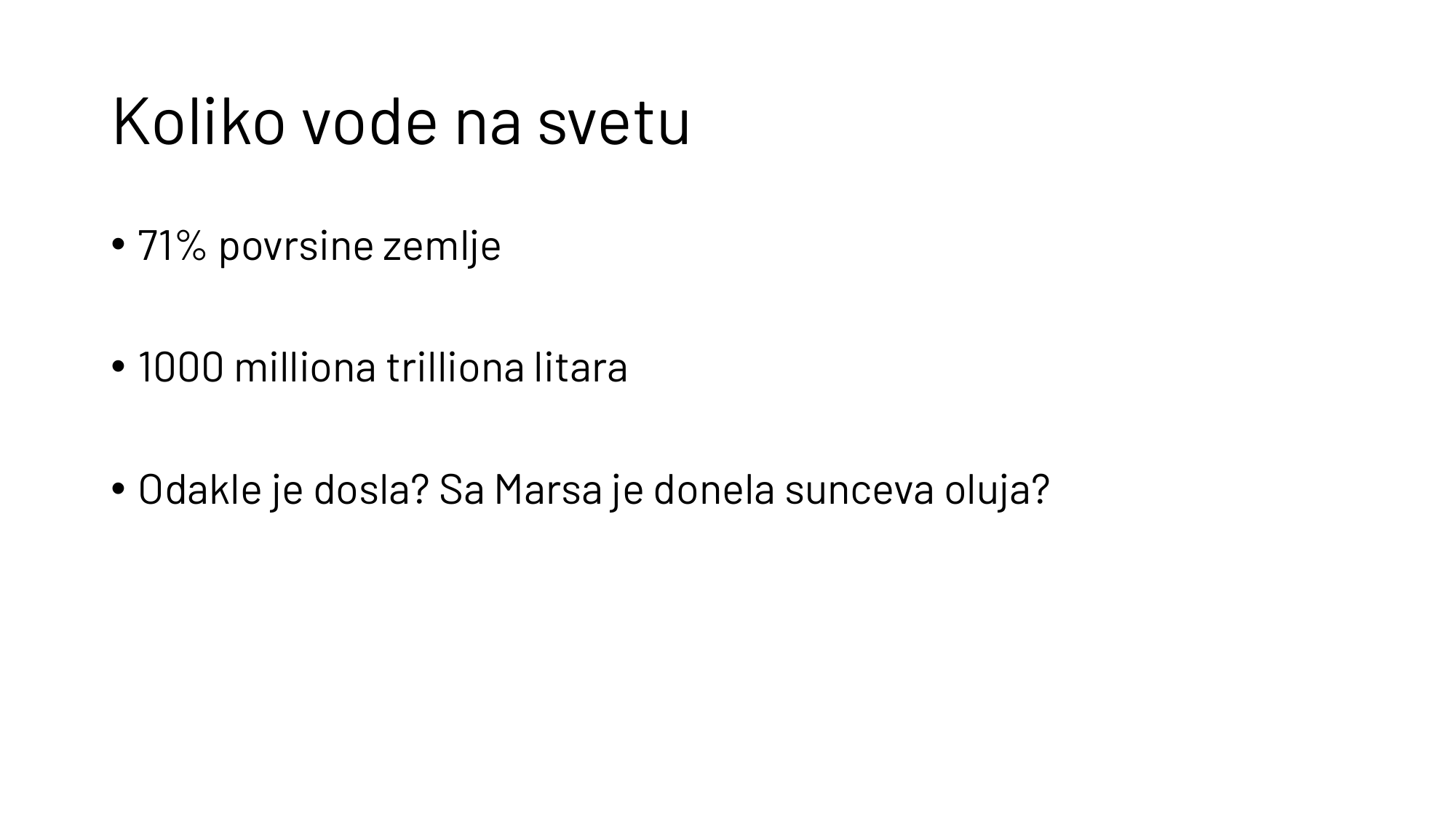

# Koliko vode na svetu
71% povrsine zemlje

1000 milliona trilliona litara

Odakle je dosla? Sa Marsa je donela sunceva oluja?